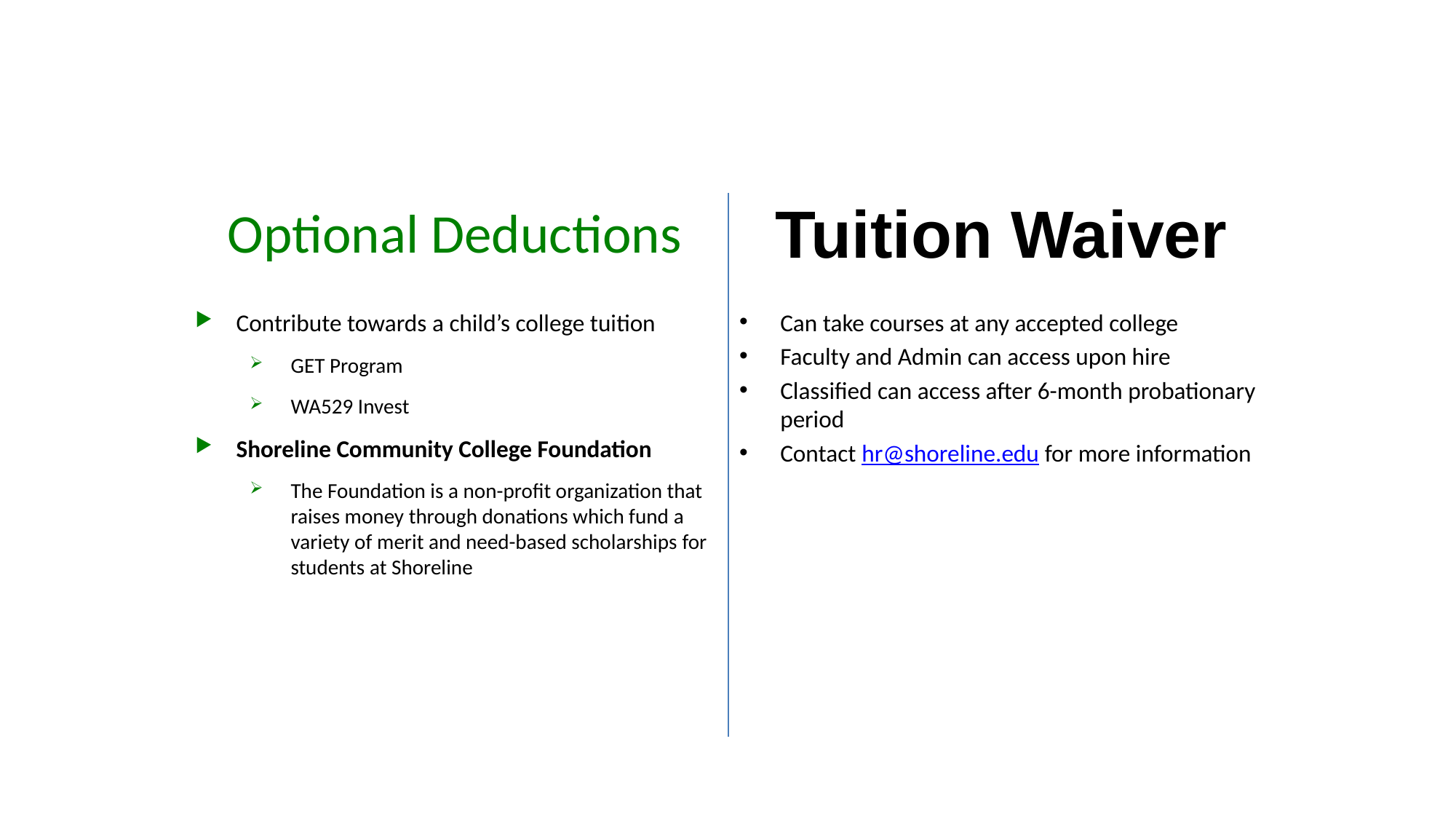

Optional Deductions
# Tuition Waiver
Can take courses at any accepted college
Faculty and Admin can access upon hire
Classified can access after 6-month probationary period
Contact hr@shoreline.edu for more information
Contribute towards a child’s college tuition
GET Program
WA529 Invest
Shoreline Community College Foundation
The Foundation is a non-profit organization that raises money through donations which fund a variety of merit and need-based scholarships for students at Shoreline